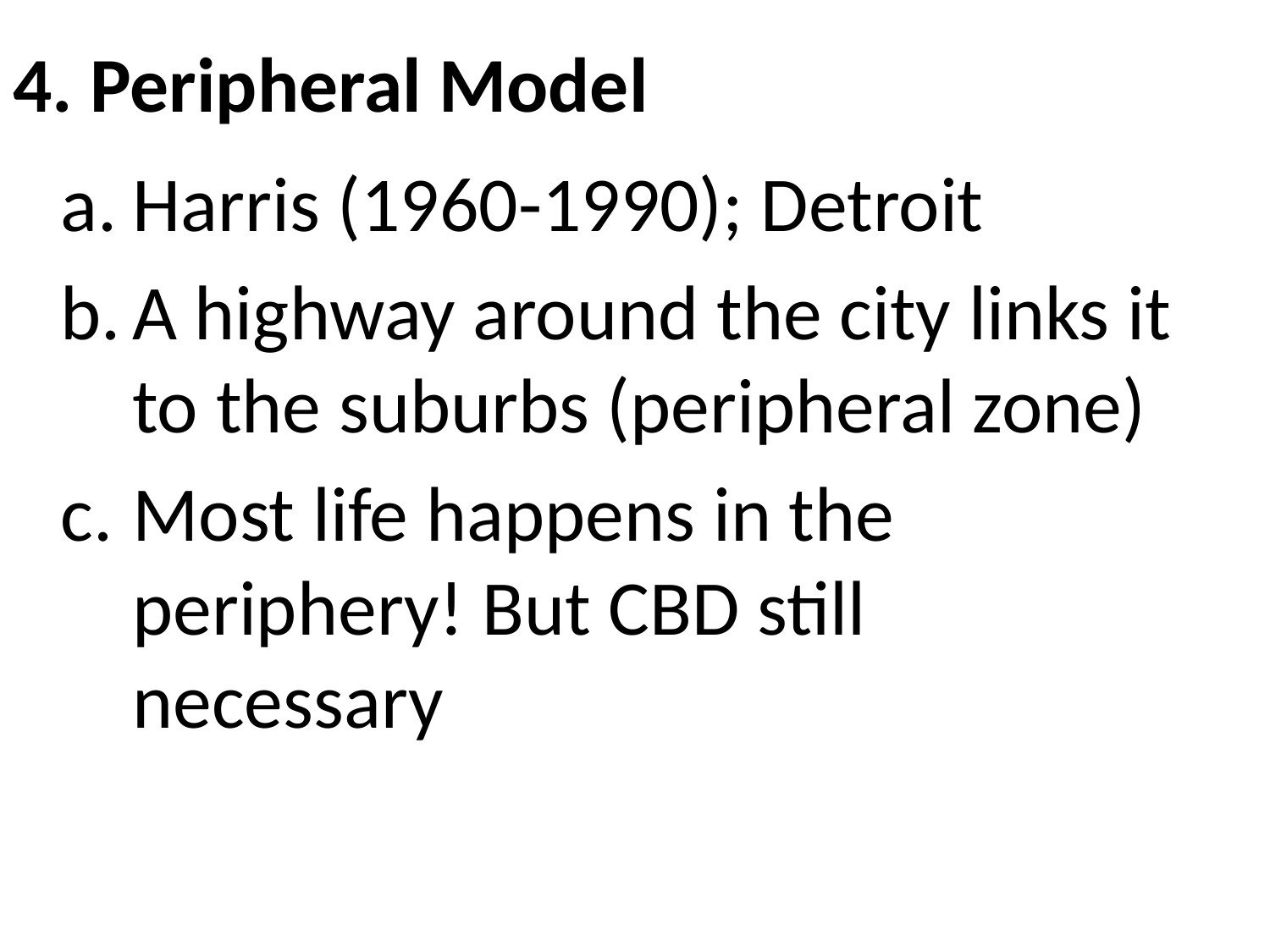

# 4. Peripheral Model
Harris (1960-1990); Detroit
A highway around the city links it to the suburbs (peripheral zone)
Most life happens in the periphery! But CBD still necessary